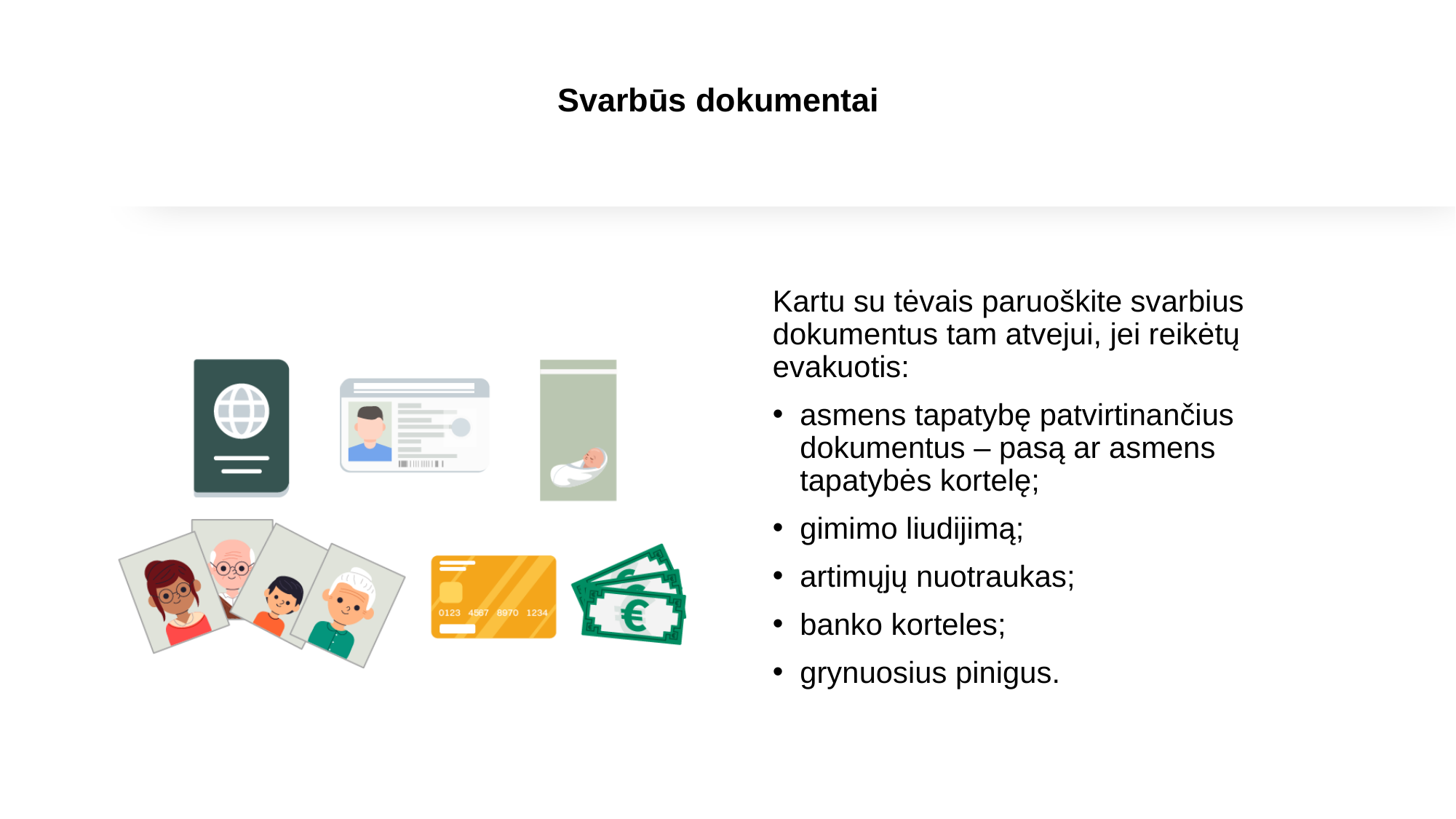

# Svarbūs dokumentai
Kartu su tėvais paruoškite svarbius dokumentus tam atvejui, jei reikėtų evakuotis:
asmens tapatybę patvirtinančius dokumentus – pasą ar asmens tapatybės kortelę;
gimimo liudijimą;
artimųjų nuotraukas;
banko korteles;
grynuosius pinigus.